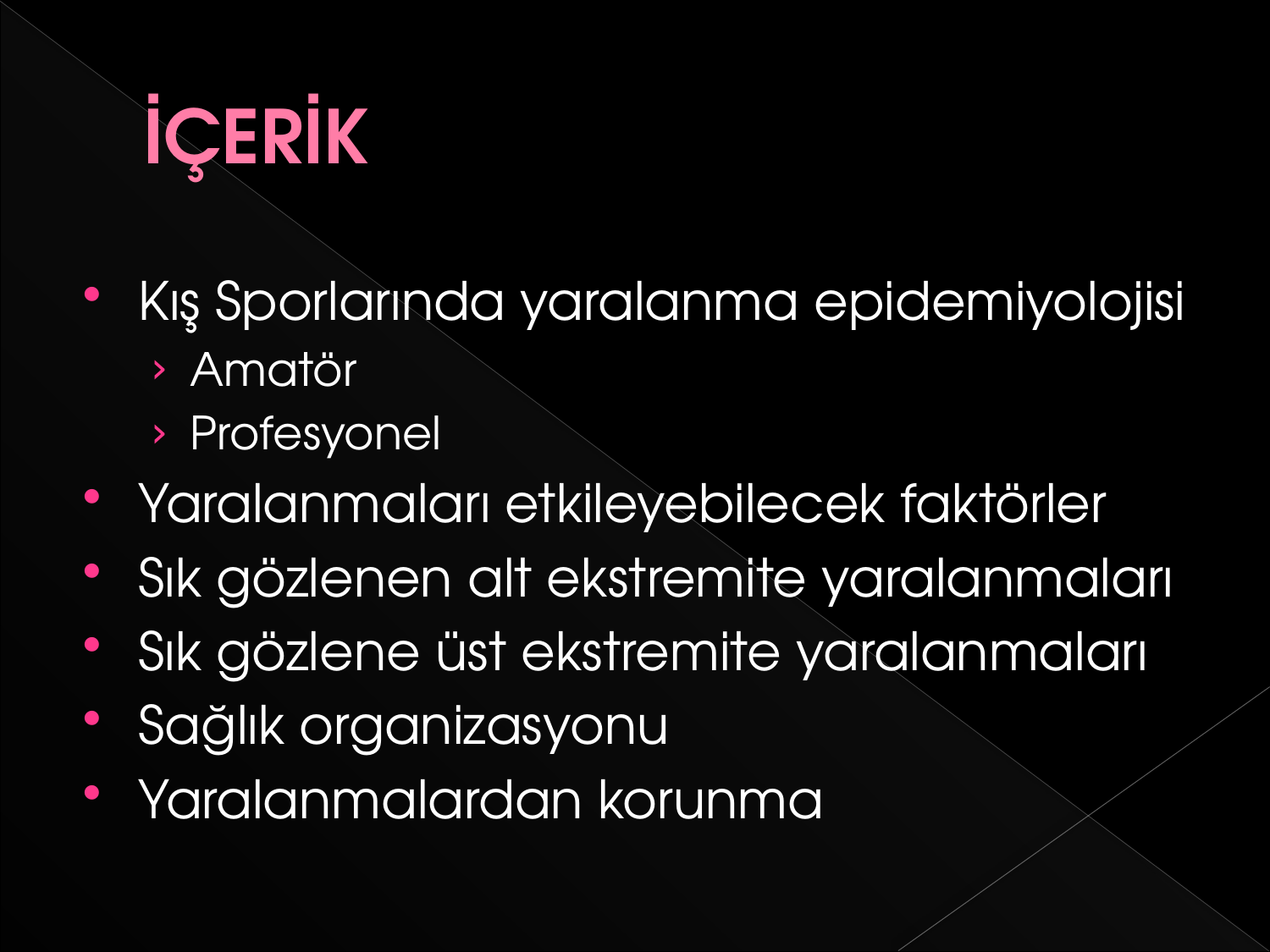

# İÇERİK
Kış Sporlarında yaralanma epidemiyolojisi
Amatör
Profesyonel
Yaralanmaları etkileyebilecek faktörler
Sık gözlenen alt ekstremite yaralanmaları
Sık gözlene üst ekstremite yaralanmaları
Sağlık organizasyonu
Yaralanmalardan korunma